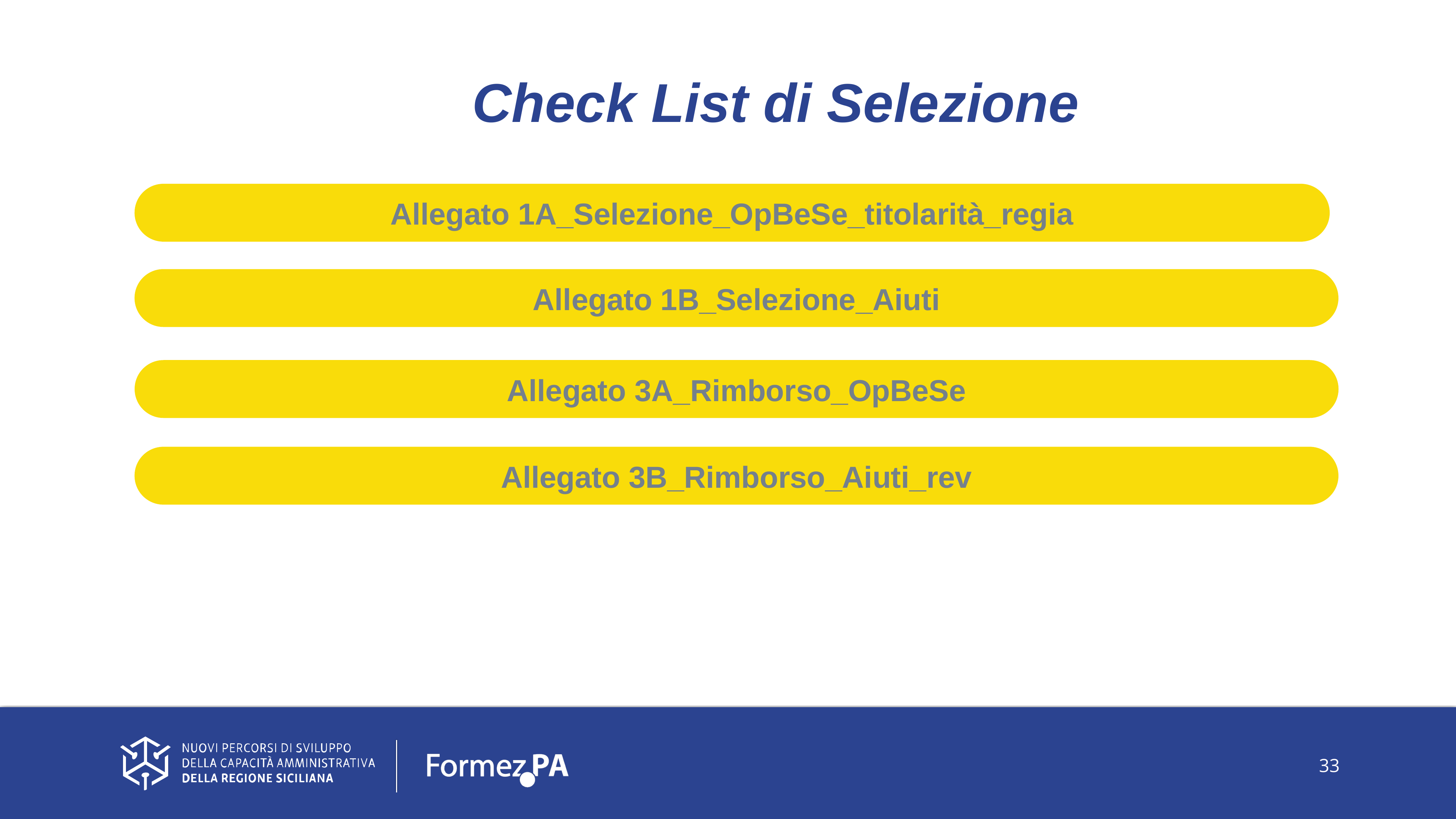

Check List di Selezione
Allegato 1A_Selezione_OpBeSe_titolarità_regia
Allegato 1B_Selezione_Aiuti
Allegato 3A_Rimborso_OpBeSe
Allegato 3B_Rimborso_Aiuti_rev